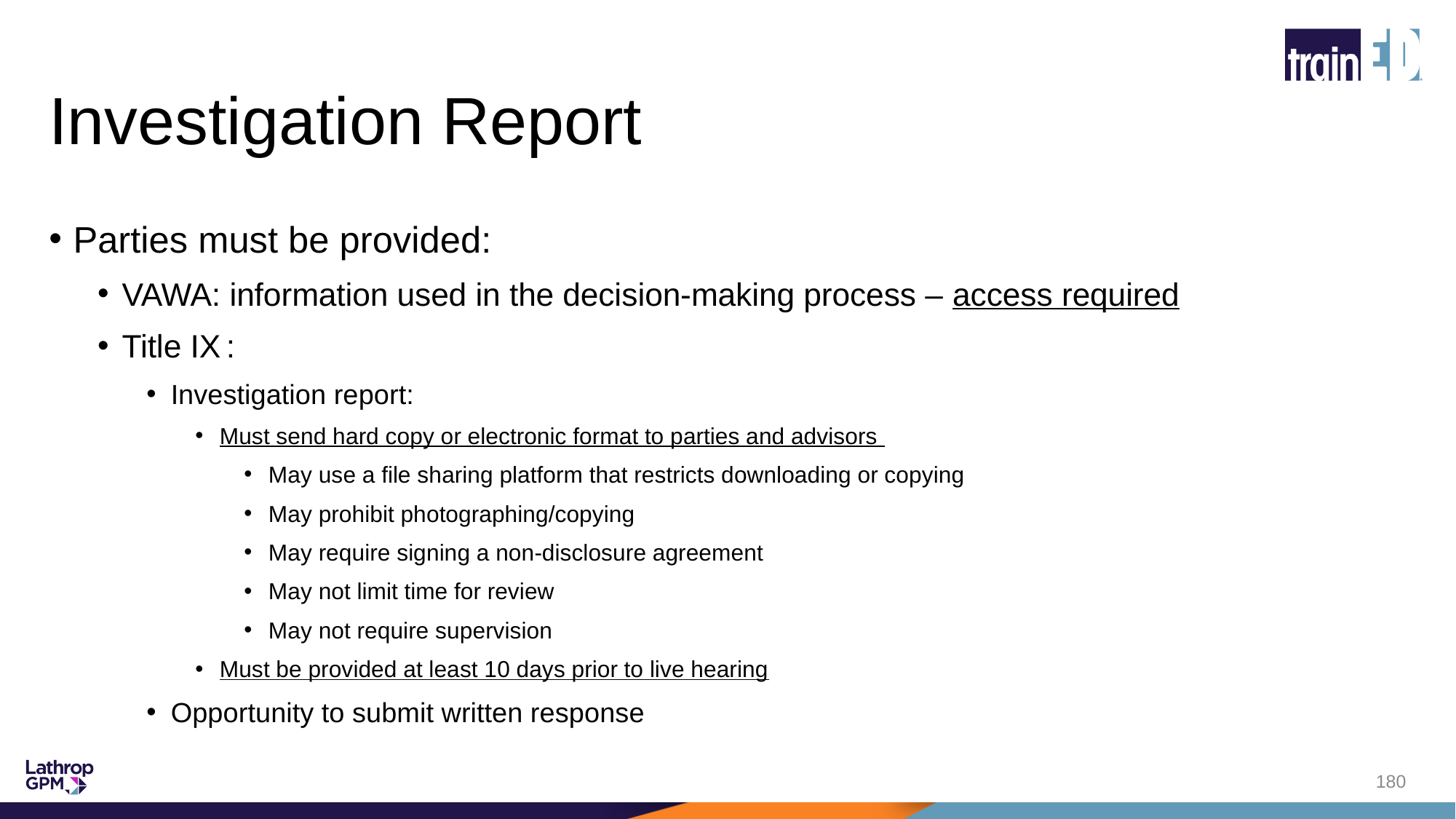

# Investigation Report
Parties must be provided:
VAWA: information used in the decision-making process – access required
Title IX :
Investigation report:
Must send hard copy or electronic format to parties and advisors
May use a file sharing platform that restricts downloading or copying
May prohibit photographing/copying
May require signing a non-disclosure agreement
May not limit time for review
May not require supervision
Must be provided at least 10 days prior to live hearing
Opportunity to submit written response

180